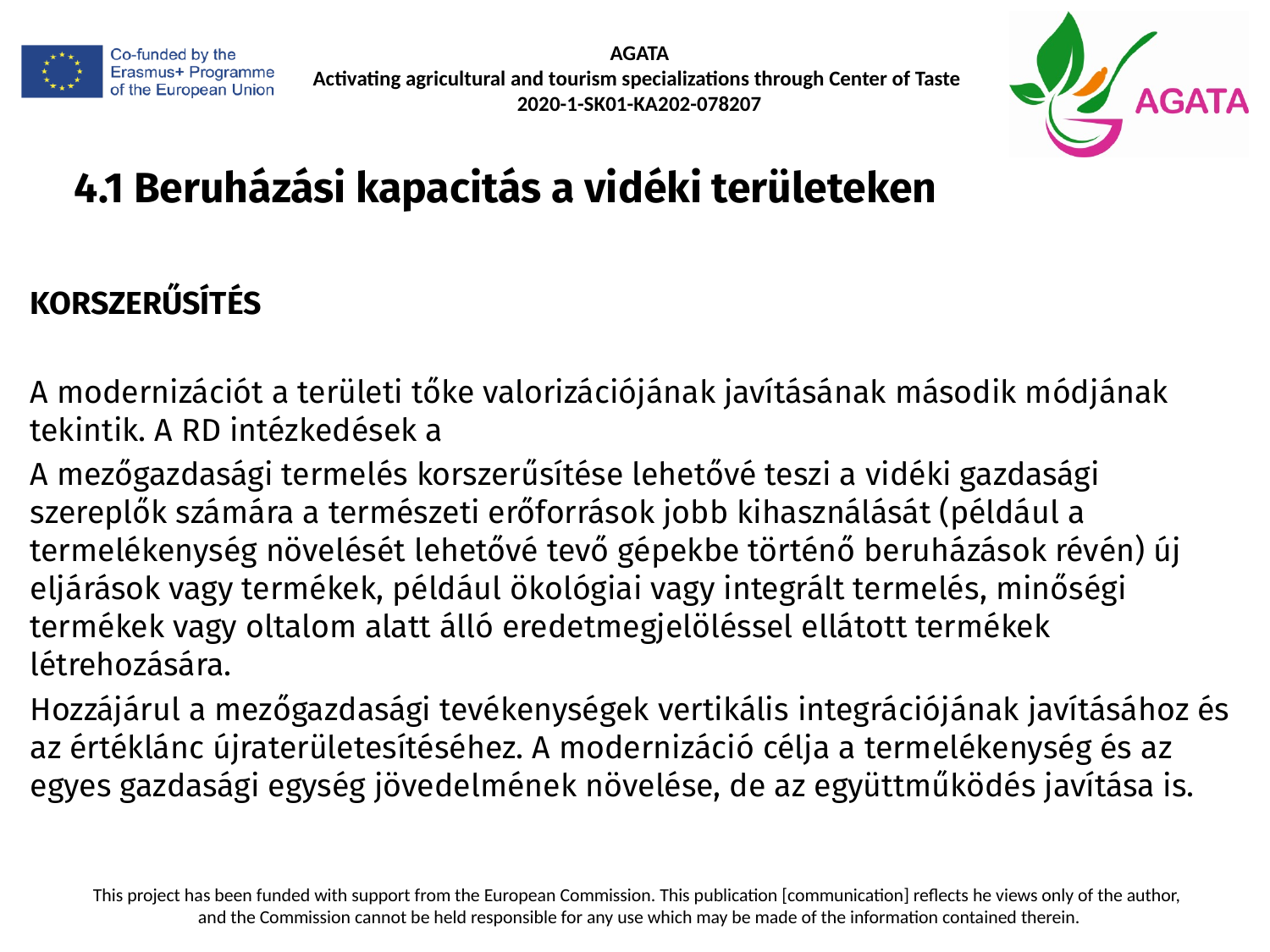

# 4.1 Beruházási kapacitás a vidéki területeken
KORSZERŰSÍTÉS

A modernizációt a területi tőke valorizációjának javításának második módjának tekintik. A RD intézkedések a
A mezőgazdasági termelés korszerűsítése lehetővé teszi a vidéki gazdasági szereplők számára a természeti erőforrások jobb kihasználását (például a termelékenység növelését lehetővé tevő gépekbe történő beruházások révén) új eljárások vagy termékek, például ökológiai vagy integrált termelés, minőségi termékek vagy oltalom alatt álló eredetmegjelöléssel ellátott termékek létrehozására.
Hozzájárul a mezőgazdasági tevékenységek vertikális integrációjának javításához és az értéklánc újraterületesítéséhez. A modernizáció célja a termelékenység és az egyes gazdasági egység jövedelmének növelése, de az együttműködés javítása is.